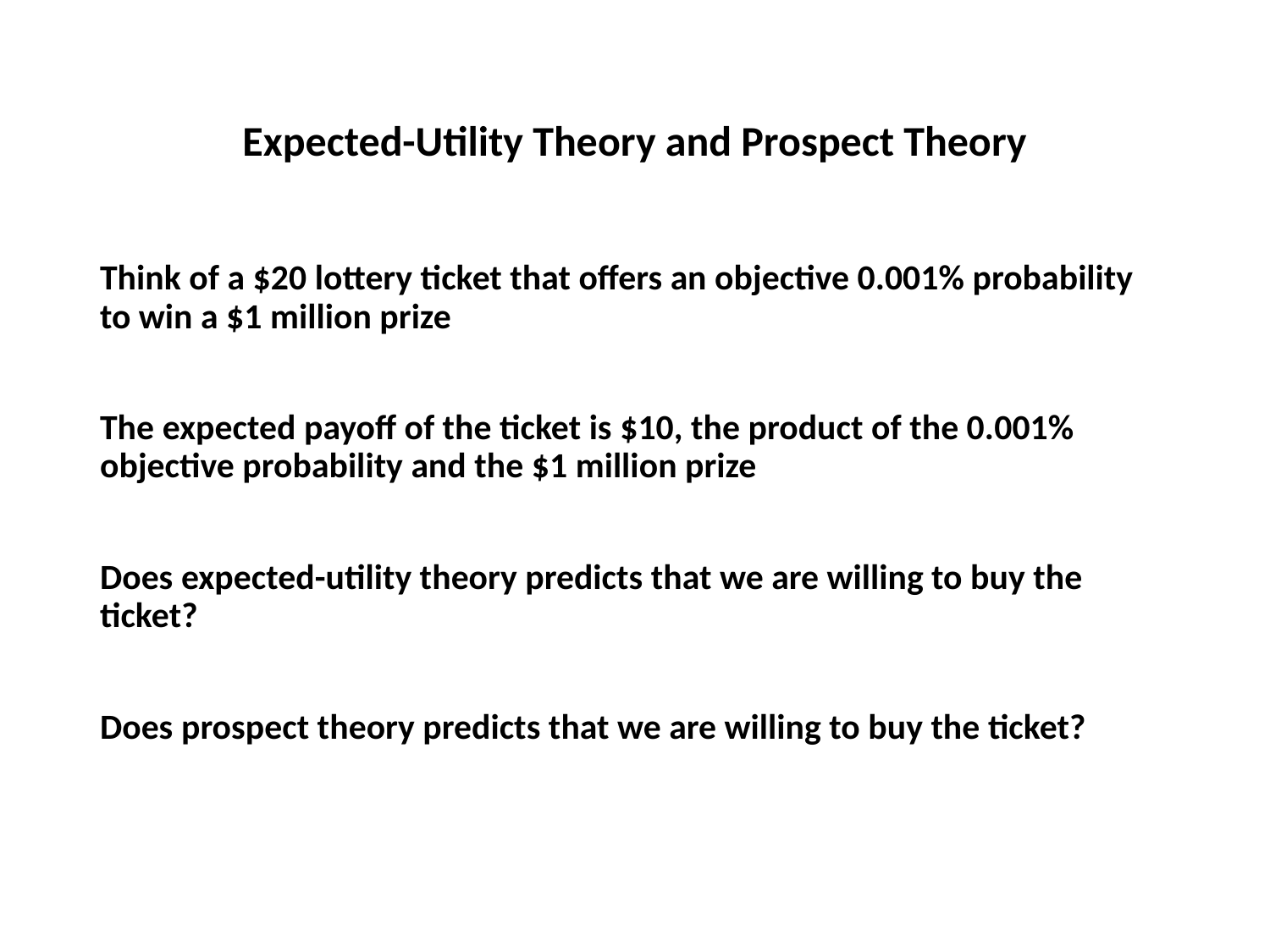

# Expected-Utility Theory and Prospect Theory
Think of a $20 lottery ticket that offers an objective 0.001% probability to win a $1 million prize

The expected payoff of the ticket is $10, the product of the 0.001% objective probability and the $1 million prize

Does expected-utility theory predicts that we are willing to buy the ticket?

Does prospect theory predicts that we are willing to buy the ticket?